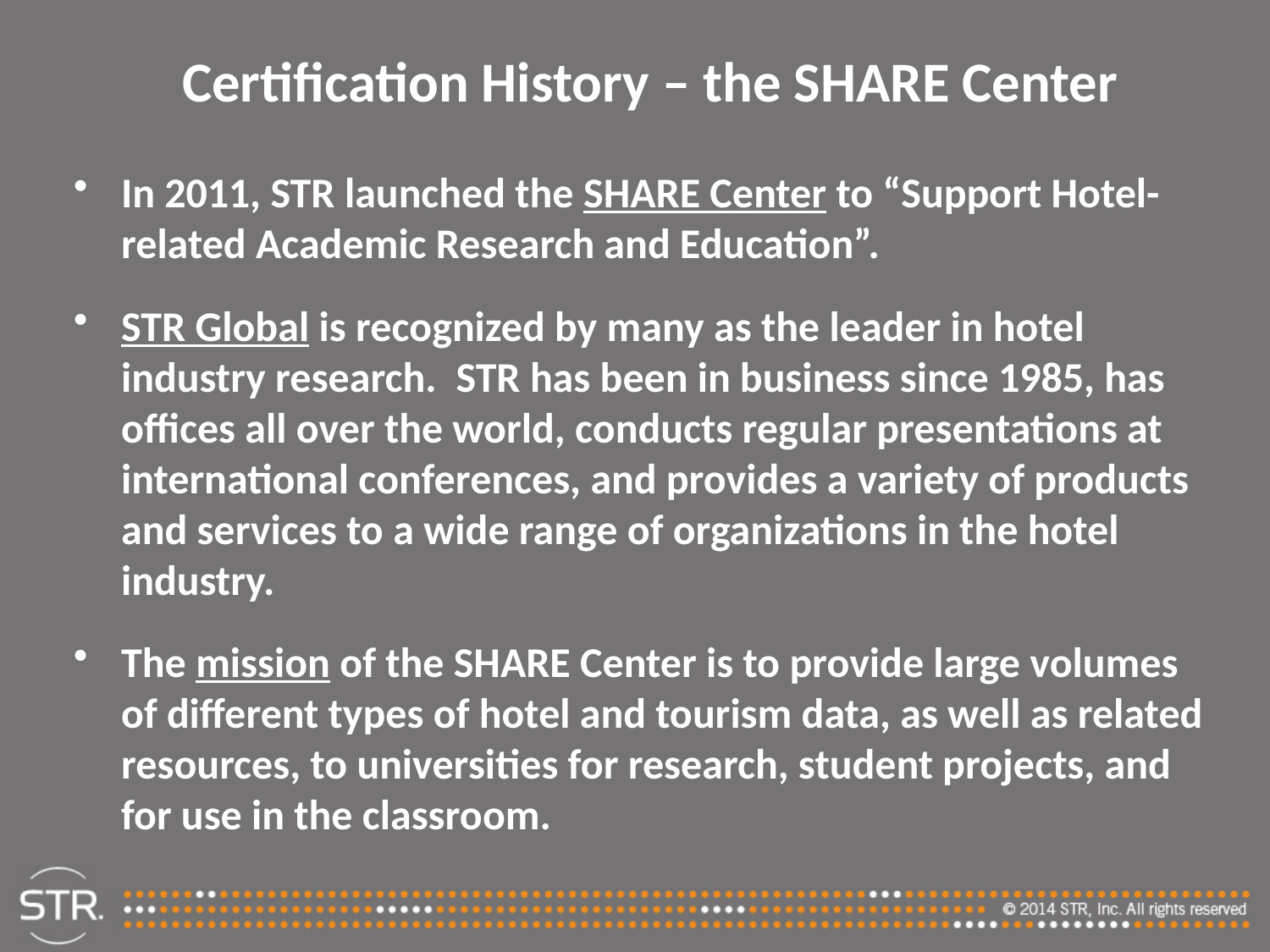

# Certification History – the SHARE Center
In 2011, STR launched the SHARE Center to “Support Hotel-related Academic Research and Education”.
STR Global is recognized by many as the leader in hotel industry research.  STR has been in business since 1985, has offices all over the world, conducts regular presentations at international conferences, and provides a variety of products and services to a wide range of organizations in the hotel industry.
The mission of the SHARE Center is to provide large volumes of different types of hotel and tourism data, as well as related resources, to universities for research, student projects, and for use in the classroom.